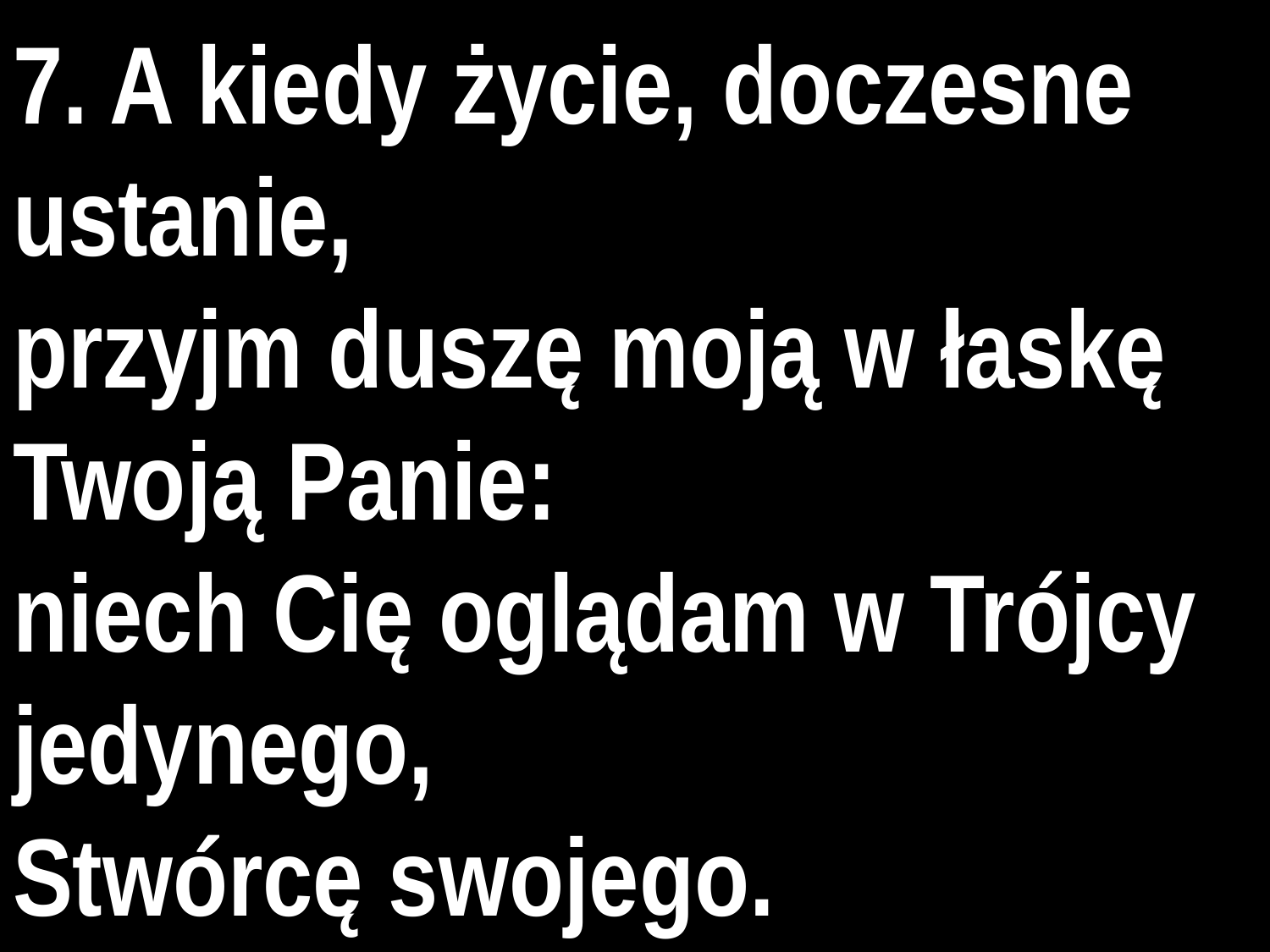

7. A kiedy życie, doczesne ustanie,
przyjm duszę moją w łaskę Twoją Panie:
niech Cię oglądam w Trójcy jedynego,
Stwórcę swojego.